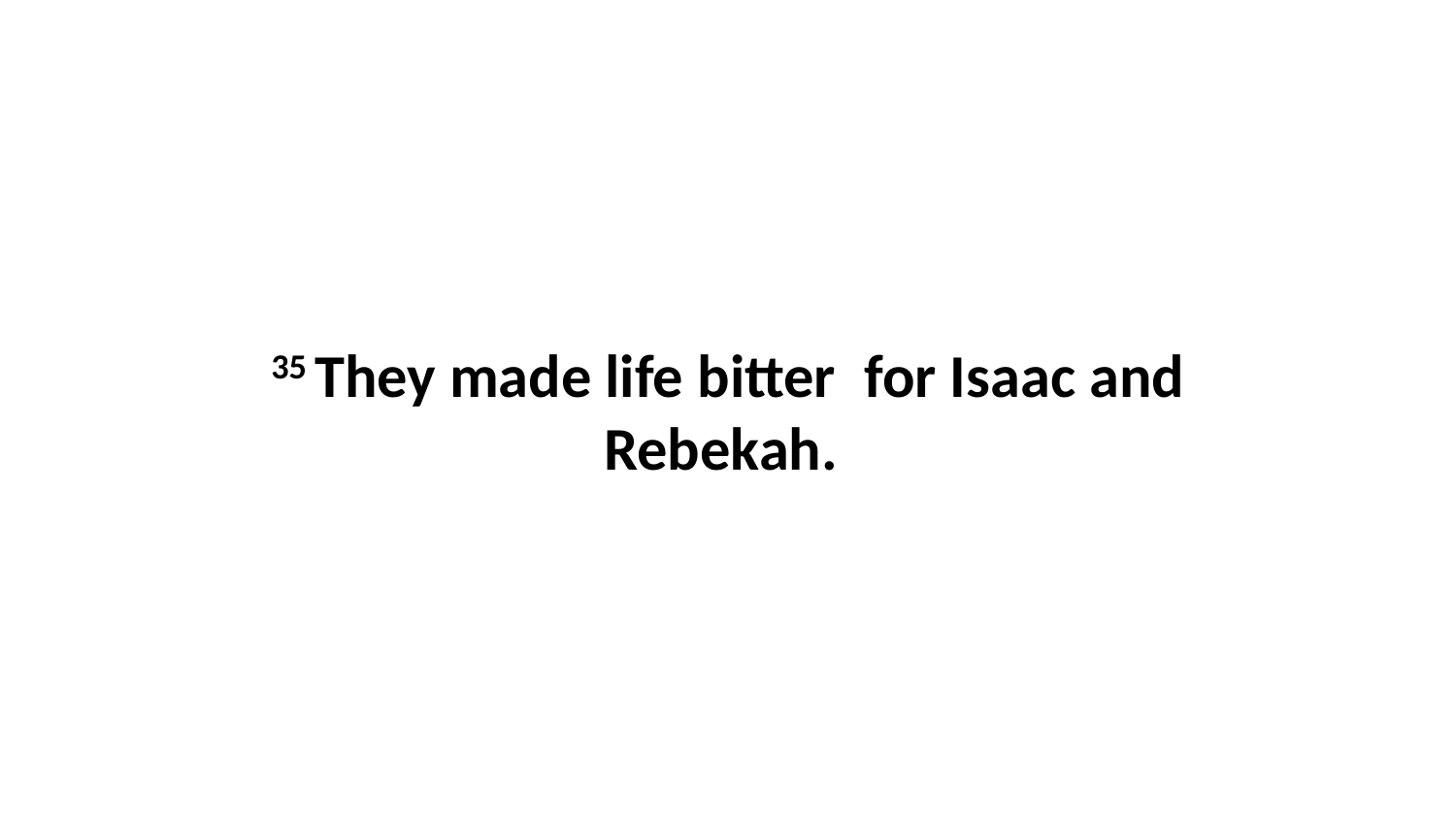

35 They made life bitter  for Isaac and Rebekah.